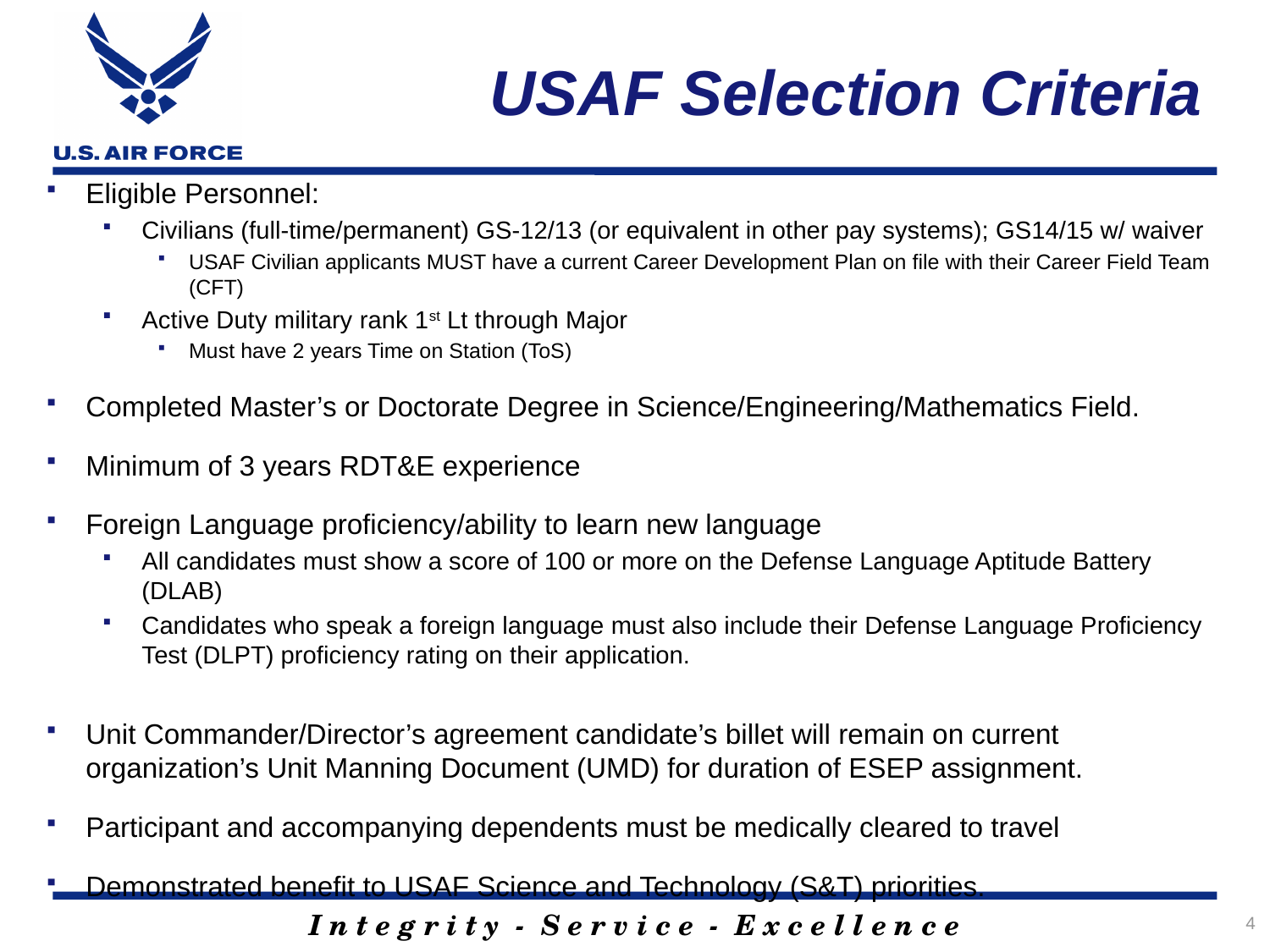

# USAF Selection Criteria
Eligible Personnel:
Civilians (full-time/permanent) GS-12/13 (or equivalent in other pay systems); GS14/15 w/ waiver
USAF Civilian applicants MUST have a current Career Development Plan on file with their Career Field Team (CFT)
Active Duty military rank 1st Lt through Major
Must have 2 years Time on Station (ToS)

Completed Master’s or Doctorate Degree in Science/Engineering/Mathematics Field.

Minimum of 3 years RDT&E experience

Foreign Language proficiency/ability to learn new language
All candidates must show a score of 100 or more on the Defense Language Aptitude Battery (DLAB)
Candidates who speak a foreign language must also include their Defense Language Proficiency Test (DLPT) proficiency rating on their application.

Unit Commander/Director’s agreement candidate’s billet will remain on current organization’s Unit Manning Document (UMD) for duration of ESEP assignment.

Participant and accompanying dependents must be medically cleared to travel

Demonstrated benefit to USAF Science and Technology (S&T) priorities.
4